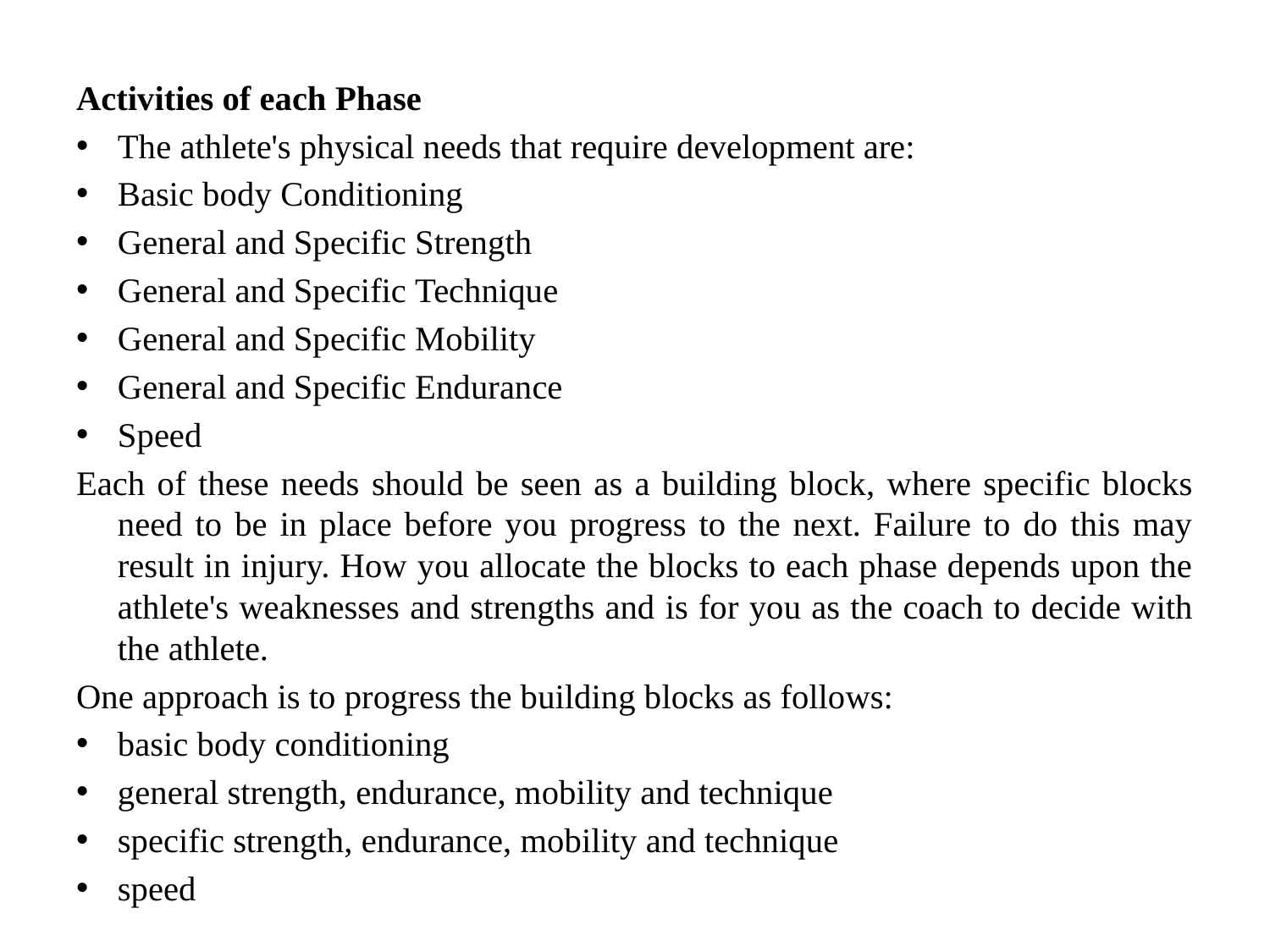

Activities of each Phase
The athlete's physical needs that require development are:
Basic body Conditioning
General and Specific Strength
General and Specific Technique
General and Specific Mobility
General and Specific Endurance
Speed
Each of these needs should be seen as a building block, where specific blocks need to be in place before you progress to the next. Failure to do this may result in injury. How you allocate the blocks to each phase depends upon the athlete's weaknesses and strengths and is for you as the coach to decide with the athlete.
One approach is to progress the building blocks as follows:
basic body conditioning
general strength, endurance, mobility and technique
specific strength, endurance, mobility and technique
speed